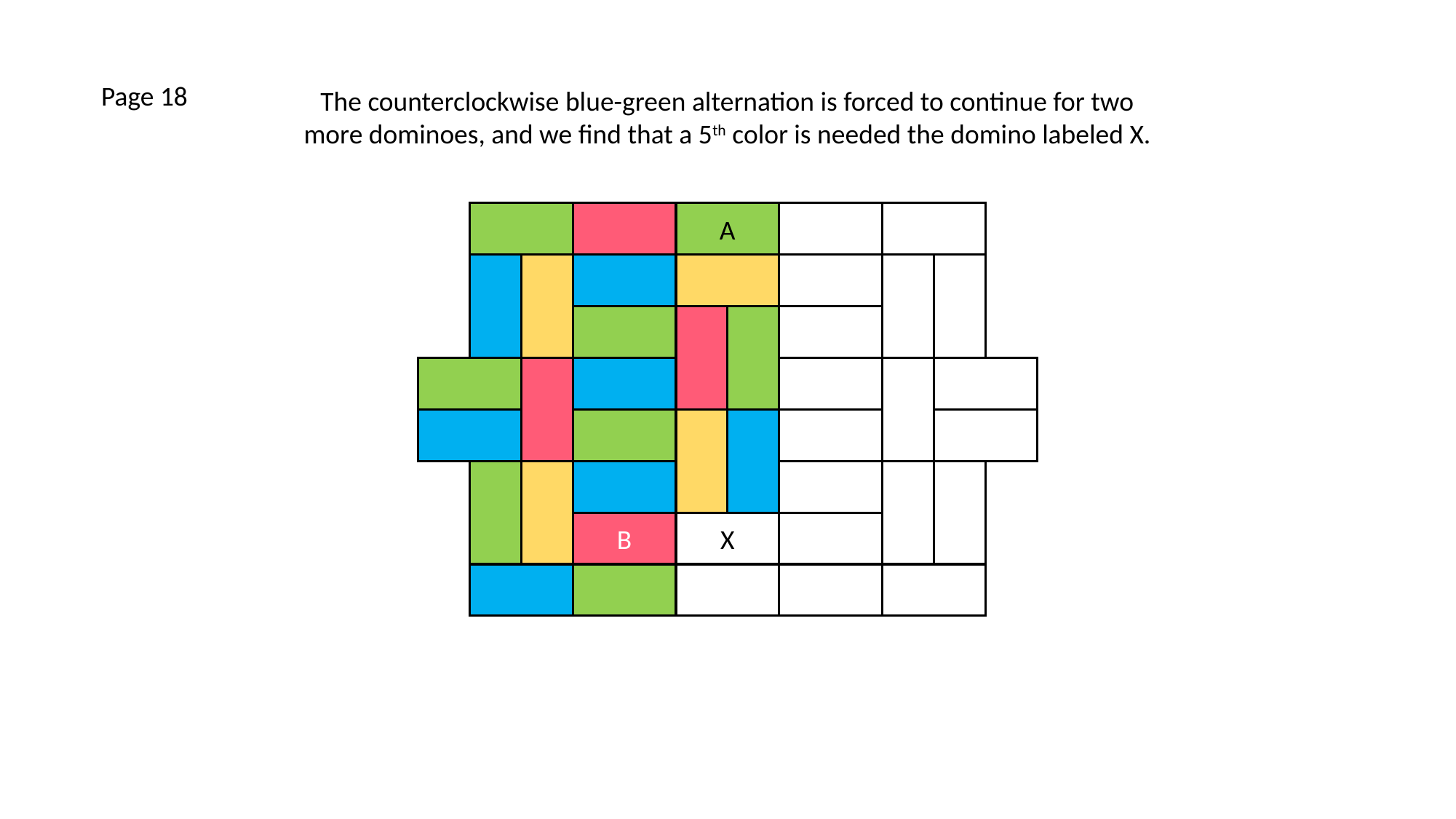

Page 18
The counterclockwise blue-green alternation is forced to continue for two more dominoes, and we find that a 5th color is needed the domino labeled X.

A

B

X